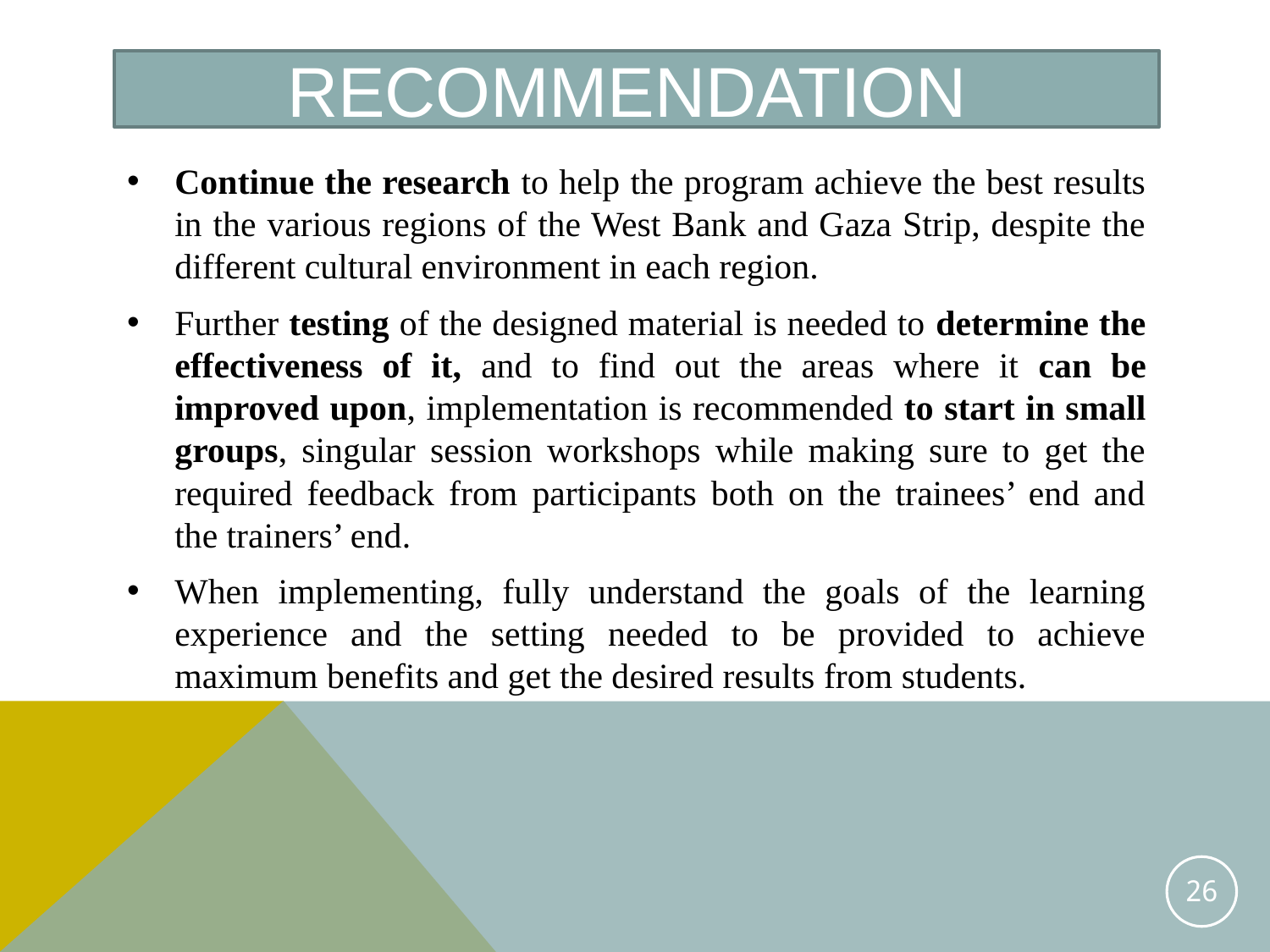

# Recommendation
Continue the research to help the program achieve the best results in the various regions of the West Bank and Gaza Strip, despite the different cultural environment in each region.
Further testing of the designed material is needed to determine the effectiveness of it, and to find out the areas where it can be improved upon, implementation is recommended to start in small groups, singular session workshops while making sure to get the required feedback from participants both on the trainees’ end and the trainers’ end.
When implementing, fully understand the goals of the learning experience and the setting needed to be provided to achieve maximum benefits and get the desired results from students.

26